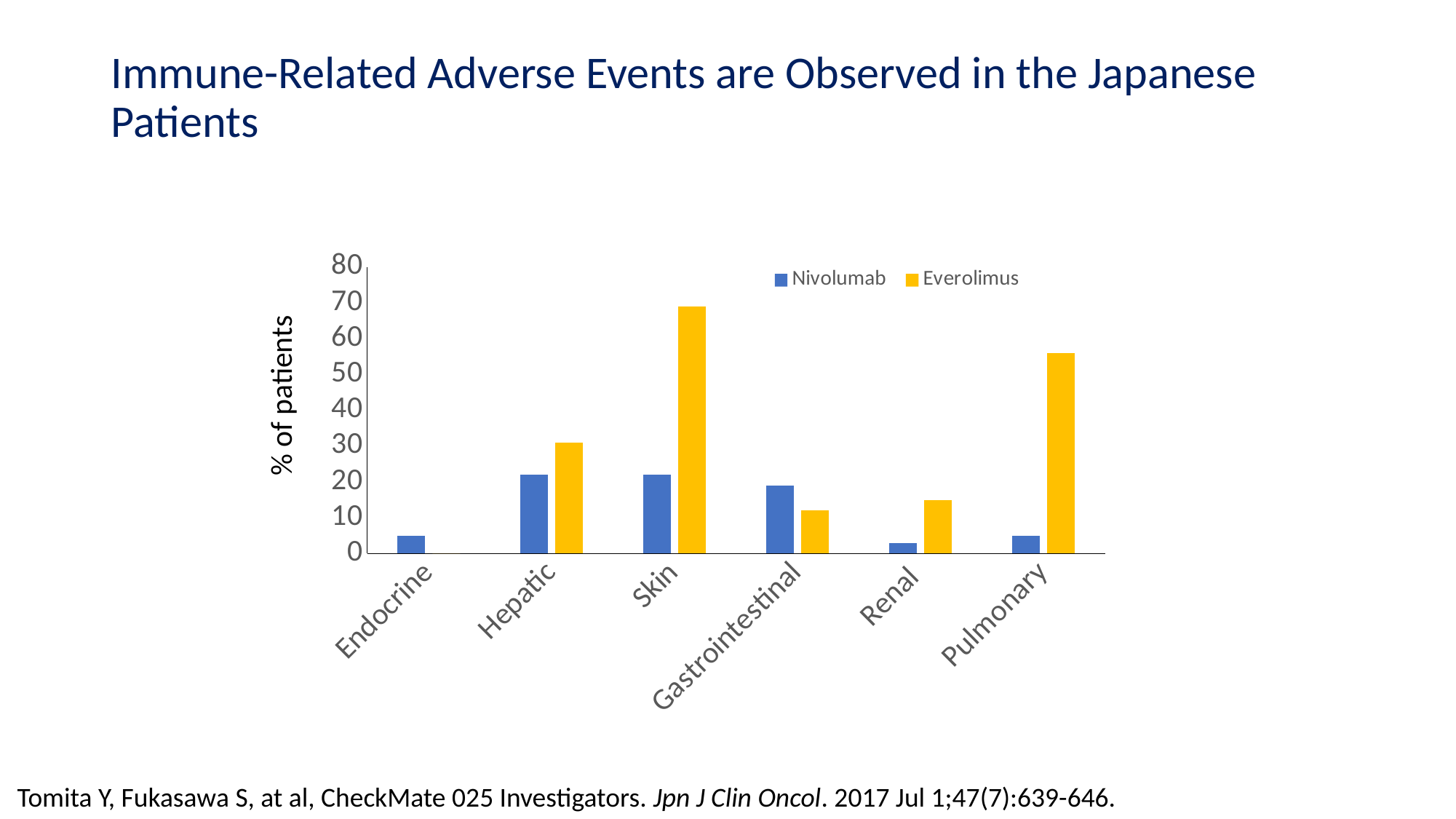

# Immune-Related Adverse Events are Observed in the Japanese Patients

### Chart

| Category | Nivolumab | Everolimus |
|---|---|---|
| Endocrine | 5.0 | 0.0 |
| Hepatic | 22.0 | 31.0 |
| Skin | 22.0 | 69.0 |
| Gastrointestinal | 19.0 | 12.0 |
| Renal  | 3.0 | 15.0 |
| Pulmonary | 5.0 | 56.0 |
% of patients
Tomita Y, Fukasawa S, at al, CheckMate 025 Investigators. Jpn J Clin Oncol. 2017 Jul 1;47(7):639-646.